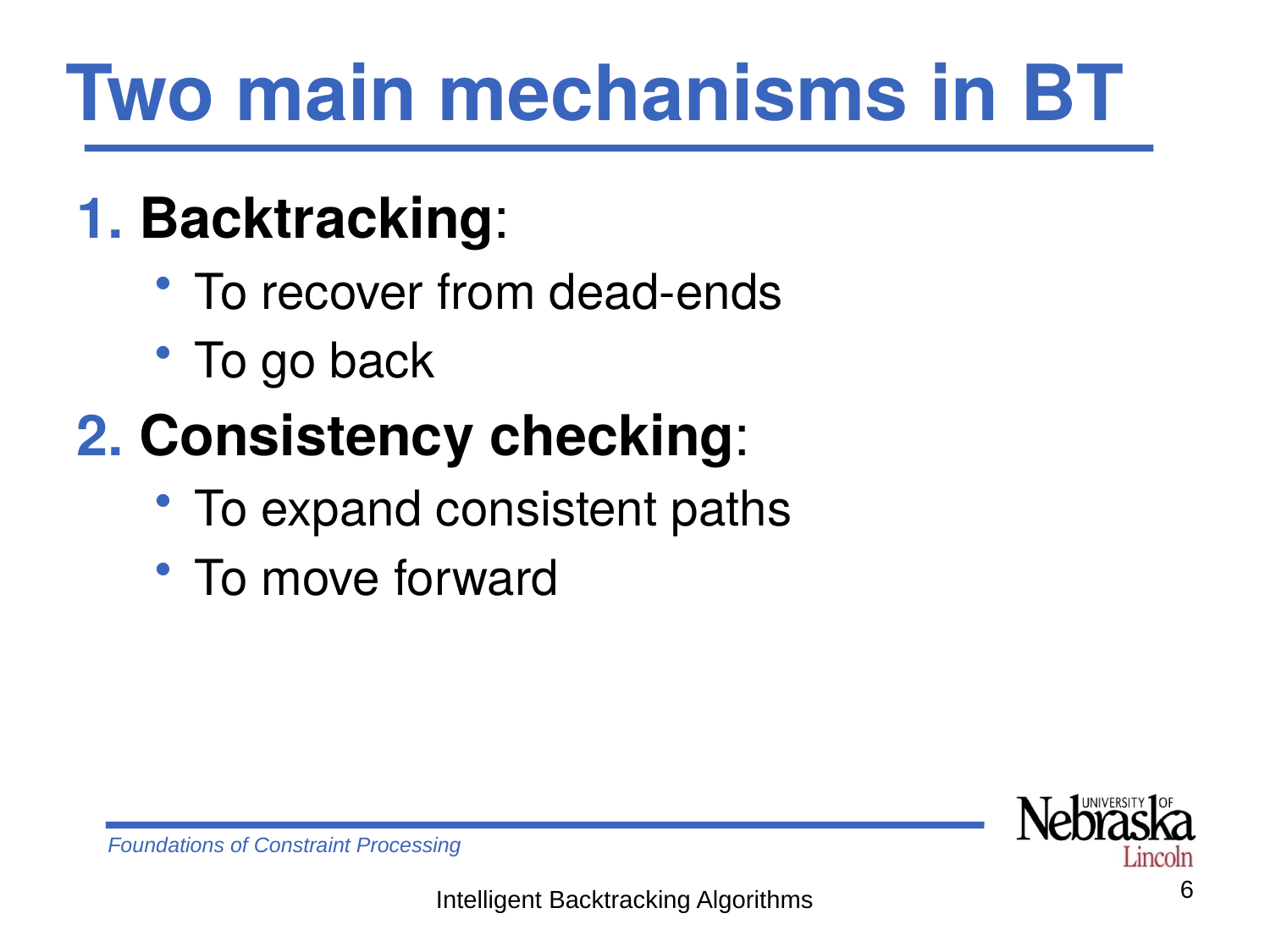

# Two main mechanisms in BT
Backtracking:
To recover from dead-ends
To go back
Consistency checking:
To expand consistent paths
To move forward
6